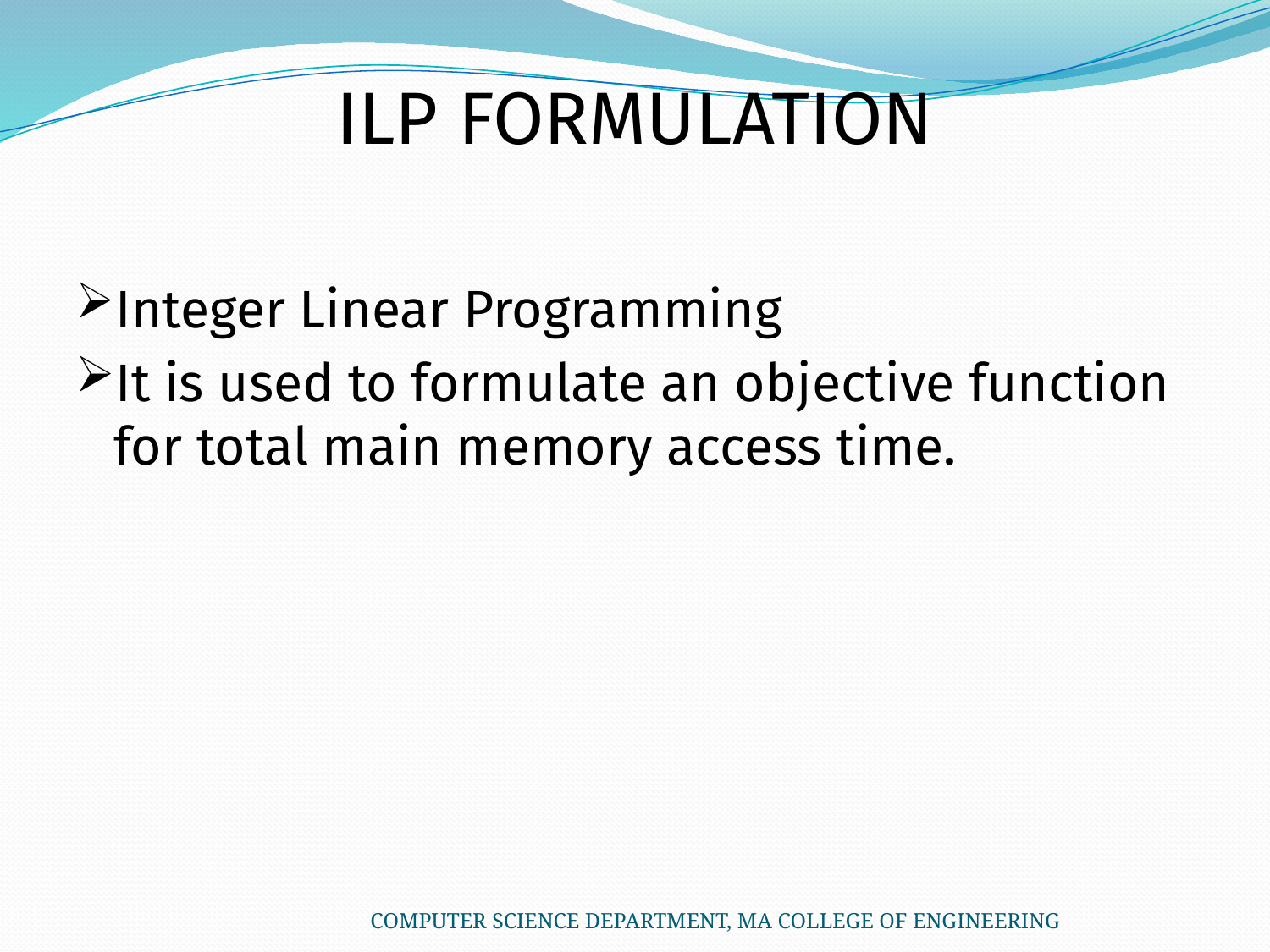

# ILP FORMULATION
Integer Linear Programming
It is used to formulate an objective function for total main memory access time.

COMPUTER SCIENCE DEPARTMENT, MA COLLEGE OF ENGINEERING